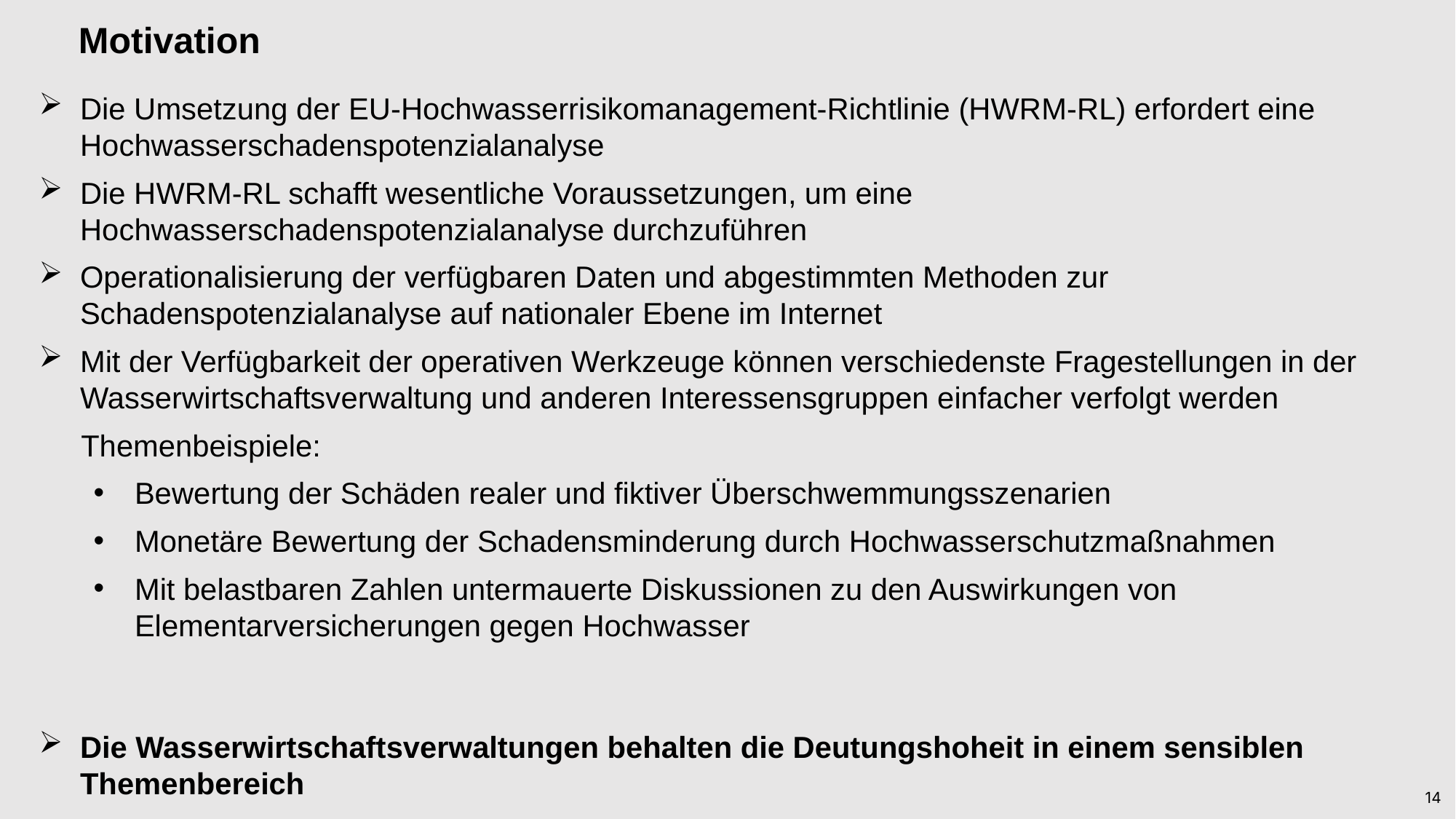

Motivation
Die Umsetzung der EU-Hochwasserrisikomanagement-Richtlinie (HWRM-RL) erfordert eine Hochwasserschadenspotenzialanalyse
Die HWRM-RL schafft wesentliche Voraussetzungen, um eine Hochwasserschadenspotenzialanalyse durchzuführen
Operationalisierung der verfügbaren Daten und abgestimmten Methoden zur Schadenspotenzialanalyse auf nationaler Ebene im Internet
Mit der Verfügbarkeit der operativen Werkzeuge können verschiedenste Fragestellungen in der Wasserwirtschaftsverwaltung und anderen Interessensgruppen einfacher verfolgt werden
     Themenbeispiele:
Bewertung der Schäden realer und fiktiver Überschwemmungsszenarien
Monetäre Bewertung der Schadensminderung durch Hochwasserschutzmaßnahmen
Mit belastbaren Zahlen untermauerte Diskussionen zu den Auswirkungen von Elementarversicherungen gegen Hochwasser

Die Wasserwirtschaftsverwaltungen behalten die Deutungshoheit in einem sensiblen Themenbereich

14